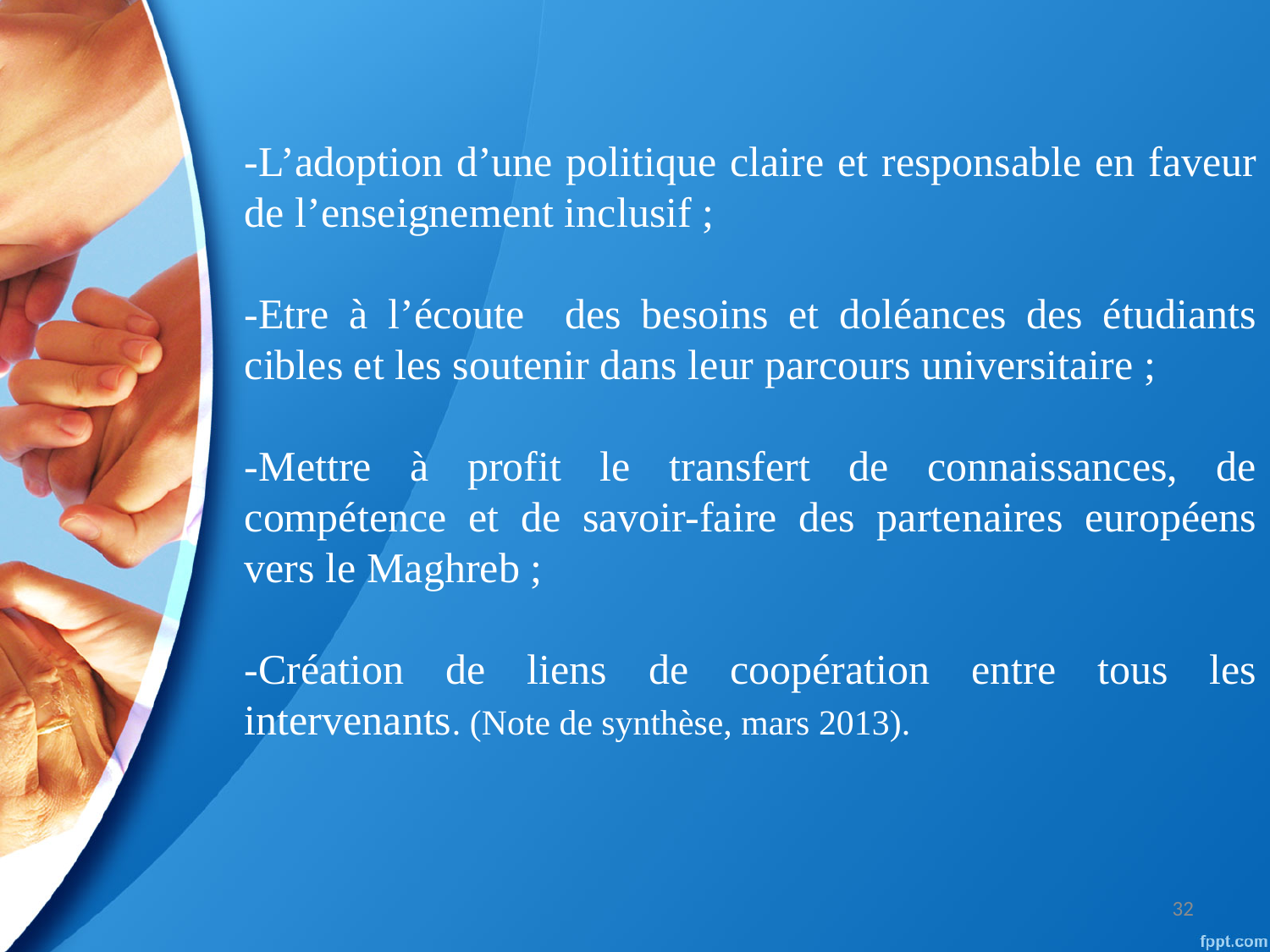

-L’adoption d’une politique claire et responsable en faveur de l’enseignement inclusif ;

-Etre à l’écoute  des besoins et doléances des étudiants cibles et les soutenir dans leur parcours universitaire ;

-Mettre à profit le transfert de connaissances, de compétence et de savoir-faire des partenaires européens vers le Maghreb ;

-Création de liens de coopération entre tous les intervenants. (Note de synthèse, mars 2013).

32